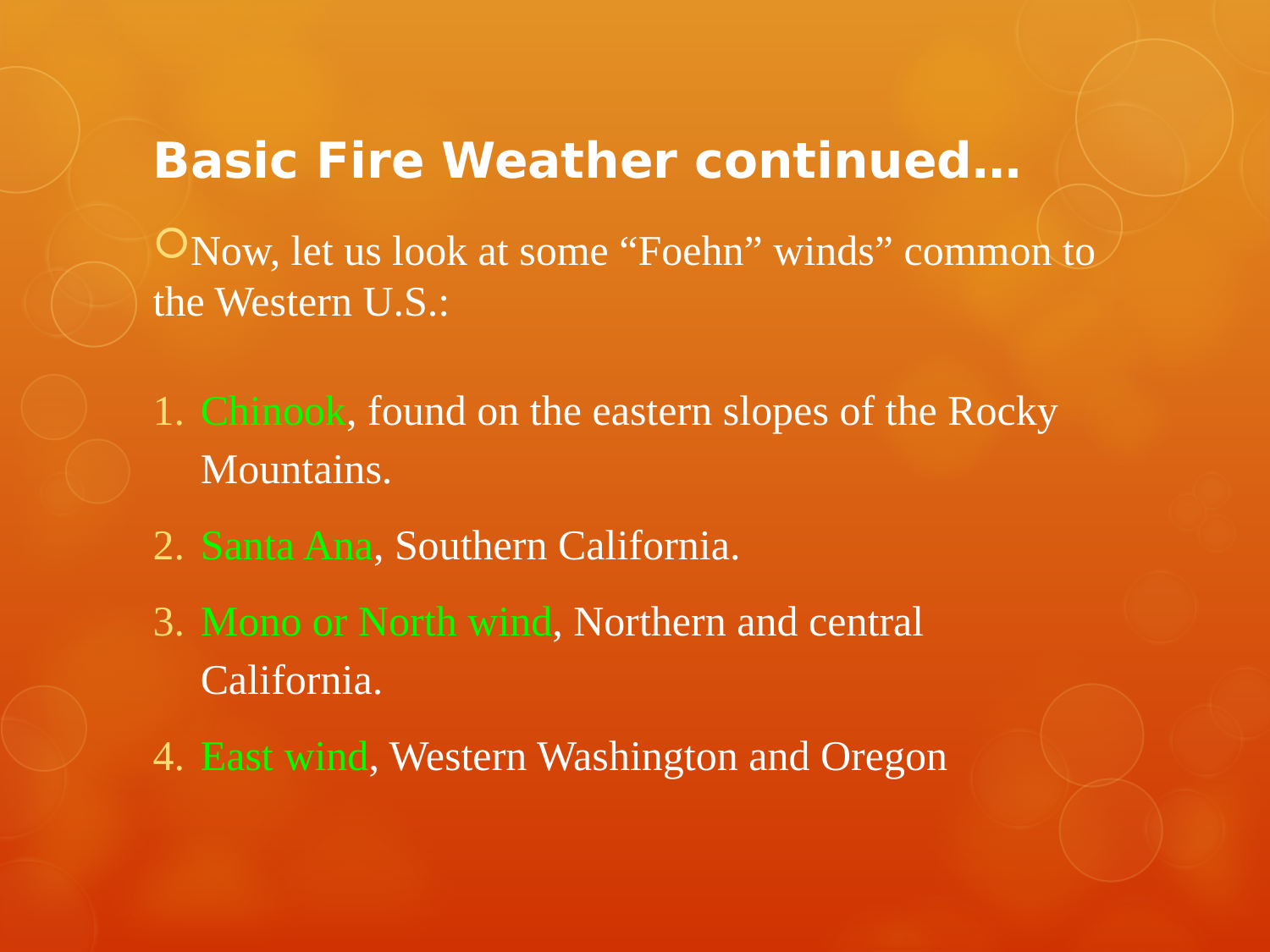

# Basic Fire Weather continued…
Now, let us look at some “Foehn” winds” common to the Western U.S.:

Chinook, found on the eastern slopes of the Rocky Mountains.
Santa Ana, Southern California.
Mono or North wind, Northern and central California.
East wind, Western Washington and Oregon